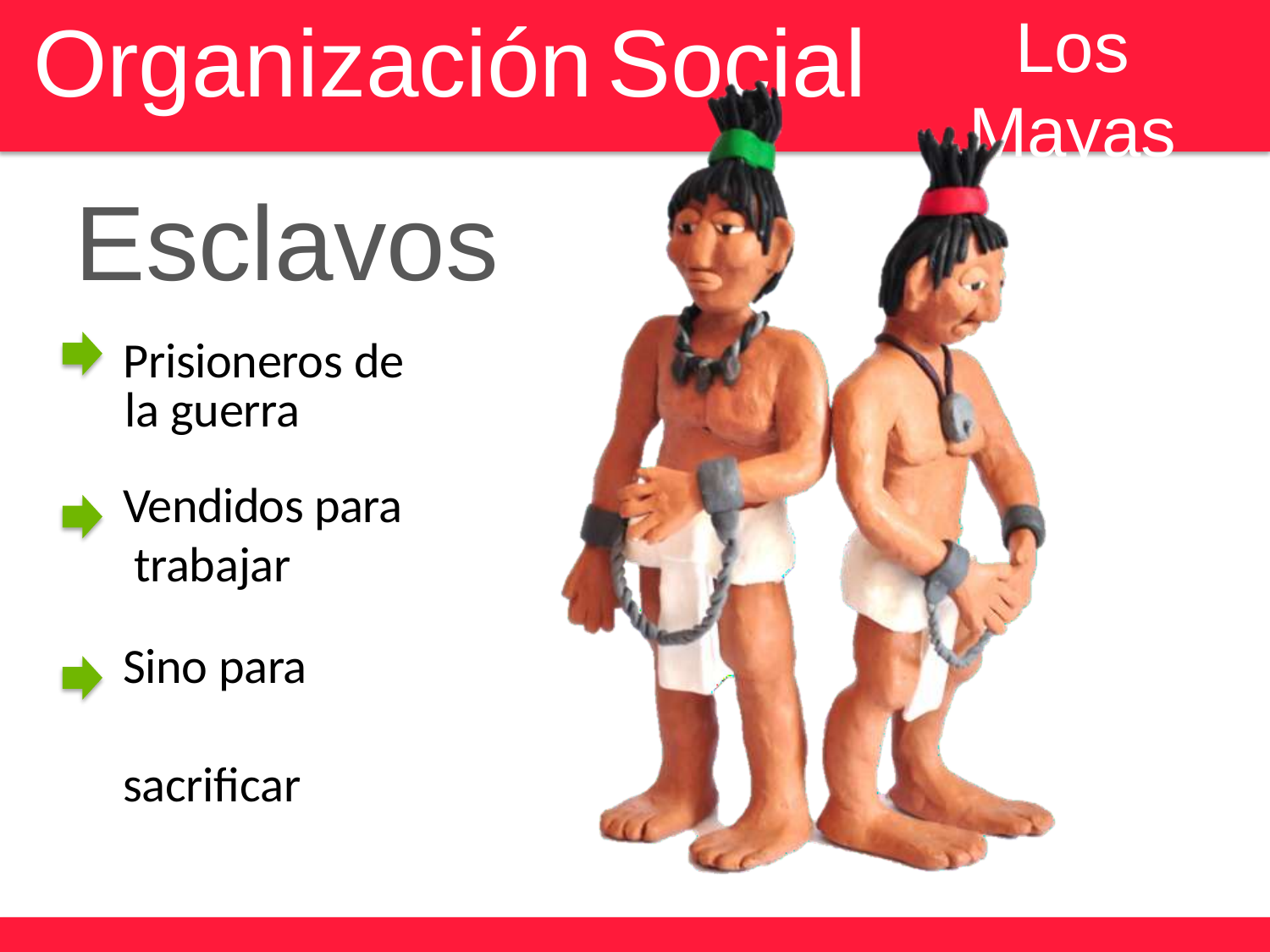

Organización
Social
Los  Mayas

Esclavos
Prisioneros de

la guerra
Vendidos para  trabajar
Sino para  sacrificar